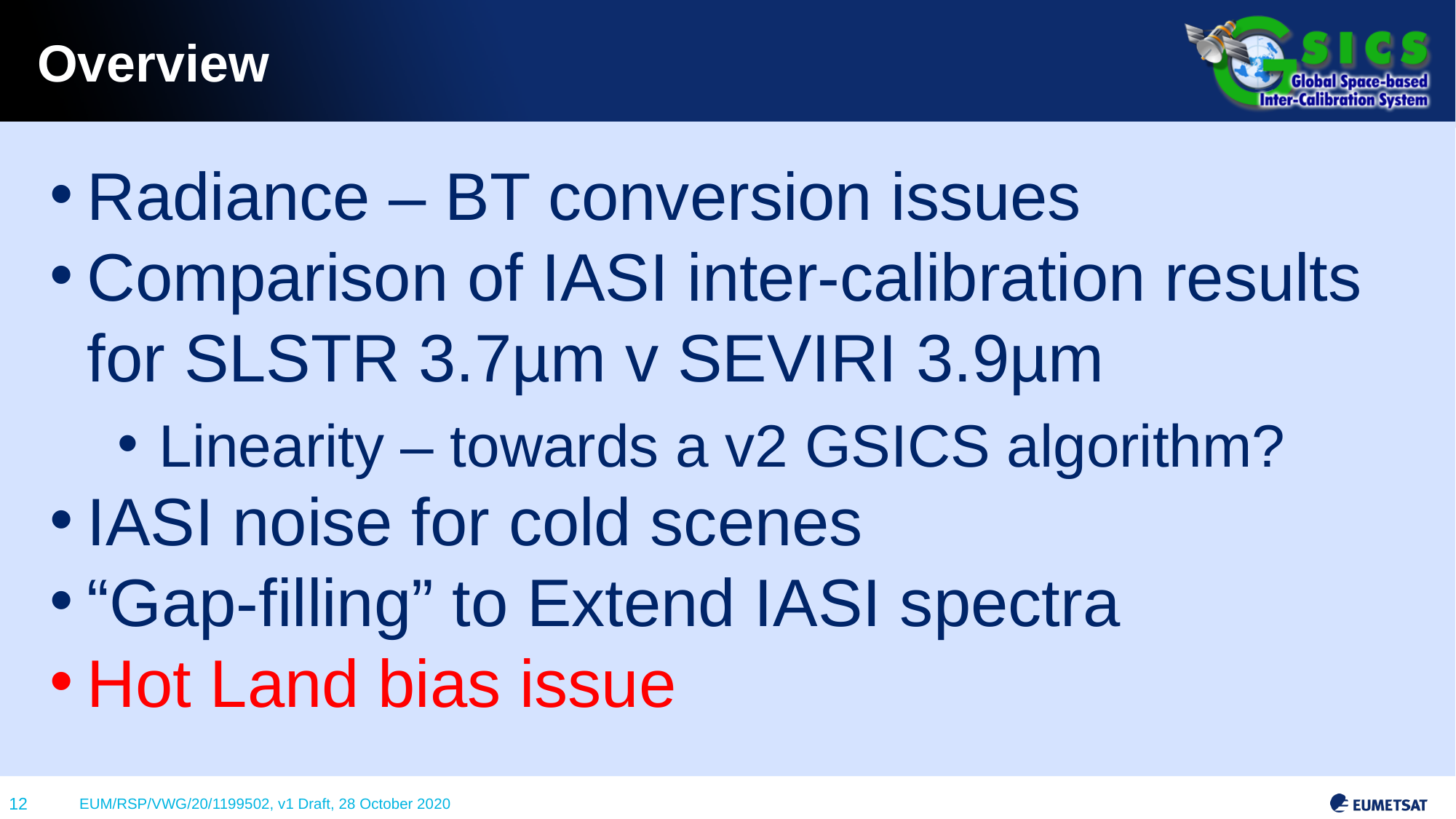

# Overview

Radiance – BT conversion issues
Comparison of IASI inter-calibration results for SLSTR 3.7µm v SEVIRI 3.9µm
Linearity – towards a v2 GSICS algorithm?
IASI noise for cold scenes
“Gap-filling” to Extend IASI spectra
Hot Land bias issue